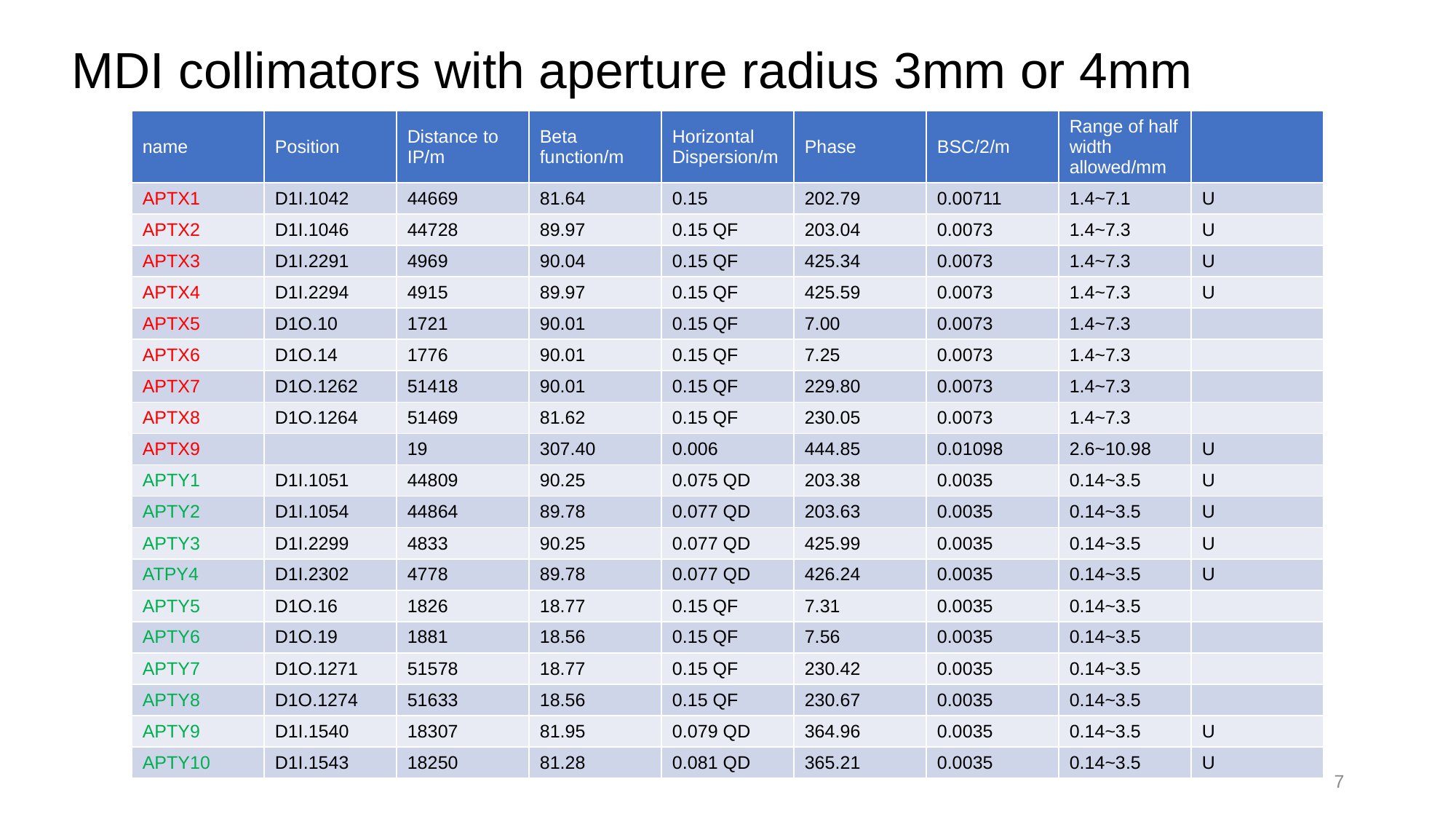

# MDI collimators with aperture radius 3mm or 4mm
| name | Position | Distance to IP/m | Beta function/m | Horizontal Dispersion/m | Phase | BSC/2/m | Range of half width allowed/mm |  |
| --- | --- | --- | --- | --- | --- | --- | --- | --- |
| APTX1 | D1I.1042 | 44669 | 81.64 | 0.15 | 202.79 | 0.00711 | 1.4~7.1 | U |
| APTX2 | D1I.1046 | 44728 | 89.97 | 0.15 QF | 203.04 | 0.0073 | 1.4~7.3 | U |
| APTX3 | D1I.2291 | 4969 | 90.04 | 0.15 QF | 425.34 | 0.0073 | 1.4~7.3 | U |
| APTX4 | D1I.2294 | 4915 | 89.97 | 0.15 QF | 425.59 | 0.0073 | 1.4~7.3 | U |
| APTX5 | D1O.10 | 1721 | 90.01 | 0.15 QF | 7.00 | 0.0073 | 1.4~7.3 |  |
| APTX6 | D1O.14 | 1776 | 90.01 | 0.15 QF | 7.25 | 0.0073 | 1.4~7.3 |  |
| APTX7 | D1O.1262 | 51418 | 90.01 | 0.15 QF | 229.80 | 0.0073 | 1.4~7.3 |  |
| APTX8 | D1O.1264 | 51469 | 81.62 | 0.15 QF | 230.05 | 0.0073 | 1.4~7.3 |  |
| APTX9 |  | 19 | 307.40 | 0.006 | 444.85 | 0.01098 | 2.6~10.98 | U |
| APTY1 | D1I.1051 | 44809 | 90.25 | 0.075 QD | 203.38 | 0.0035 | 0.14~3.5 | U |
| APTY2 | D1I.1054 | 44864 | 89.78 | 0.077 QD | 203.63 | 0.0035 | 0.14~3.5 | U |
| APTY3 | D1I.2299 | 4833 | 90.25 | 0.077 QD | 425.99 | 0.0035 | 0.14~3.5 | U |
| ATPY4 | D1I.2302 | 4778 | 89.78 | 0.077 QD | 426.24 | 0.0035 | 0.14~3.5 | U |
| APTY5 | D1O.16 | 1826 | 18.77 | 0.15 QF | 7.31 | 0.0035 | 0.14~3.5 |  |
| APTY6 | D1O.19 | 1881 | 18.56 | 0.15 QF | 7.56 | 0.0035 | 0.14~3.5 |  |
| APTY7 | D1O.1271 | 51578 | 18.77 | 0.15 QF | 230.42 | 0.0035 | 0.14~3.5 |  |
| APTY8 | D1O.1274 | 51633 | 18.56 | 0.15 QF | 230.67 | 0.0035 | 0.14~3.5 |  |
| APTY9 | D1I.1540 | 18307 | 81.95 | 0.079 QD | 364.96 | 0.0035 | 0.14~3.5 | U |
| APTY10 | D1I.1543 | 18250 | 81.28 | 0.081 QD | 365.21 | 0.0035 | 0.14~3.5 | U |

7